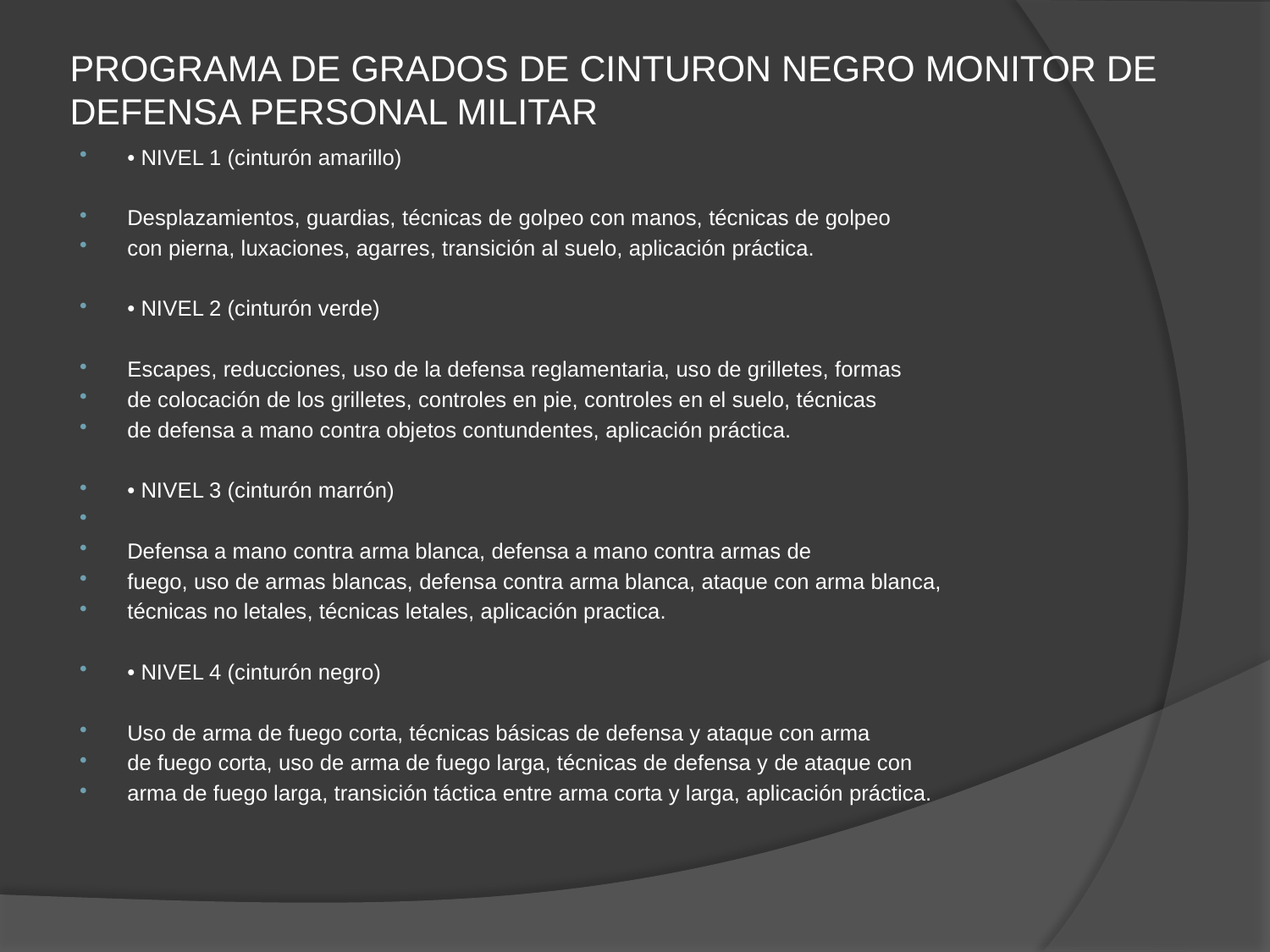

# PROGRAMA DE GRADOS DE CINTURON NEGRO MONITOR DE DEFENSA PERSONAL MILITAR

• NIVEL 1 (cinturón amarillo)

Desplazamientos, guardias, técnicas de golpeo con manos, técnicas de golpeo
con pierna, luxaciones, agarres, transición al suelo, aplicación práctica.

• NIVEL 2 (cinturón verde)

Escapes, reducciones, uso de la defensa reglamentaria, uso de grilletes, formas
de colocación de los grilletes, controles en pie, controles en el suelo, técnicas
de defensa a mano contra objetos contundentes, aplicación práctica.

• NIVEL 3 (cinturón marrón)

Defensa a mano contra arma blanca, defensa a mano contra armas de
fuego, uso de armas blancas, defensa contra arma blanca, ataque con arma blanca,
técnicas no letales, técnicas letales, aplicación practica.

• NIVEL 4 (cinturón negro)

Uso de arma de fuego corta, técnicas básicas de defensa y ataque con arma
de fuego corta, uso de arma de fuego larga, técnicas de defensa y de ataque con
arma de fuego larga, transición táctica entre arma corta y larga, aplicación práctica.